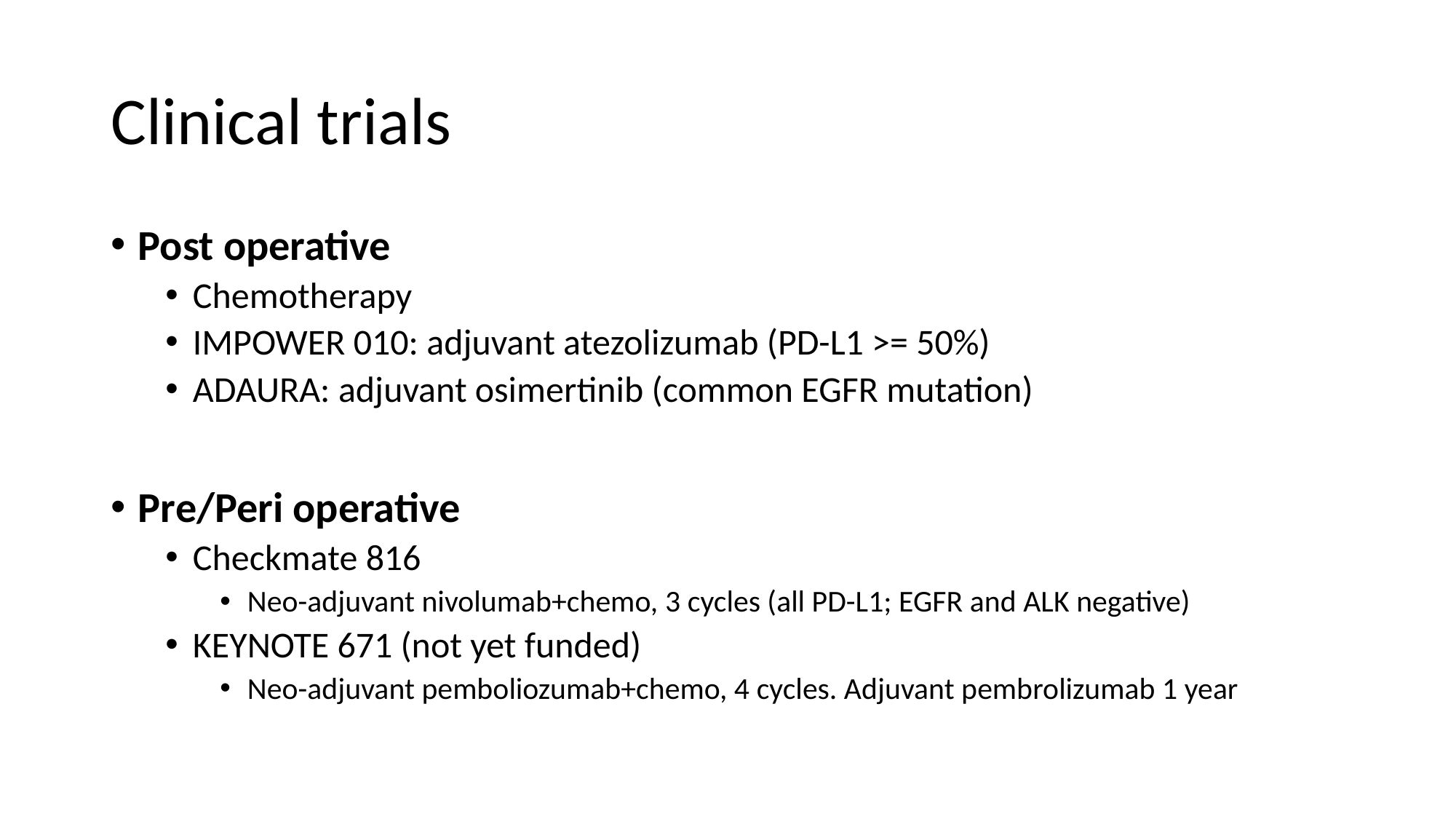

# Clinical trials
Post operative
Chemotherapy
IMPOWER 010: adjuvant atezolizumab (PD-L1 >= 50%)
ADAURA: adjuvant osimertinib (common EGFR mutation)

Pre/Peri operative
Checkmate 816
Neo-adjuvant nivolumab+chemo, 3 cycles (all PD-L1; EGFR and ALK negative)
KEYNOTE 671 (not yet funded)
Neo-adjuvant pemboliozumab+chemo, 4 cycles. Adjuvant pembrolizumab 1 year